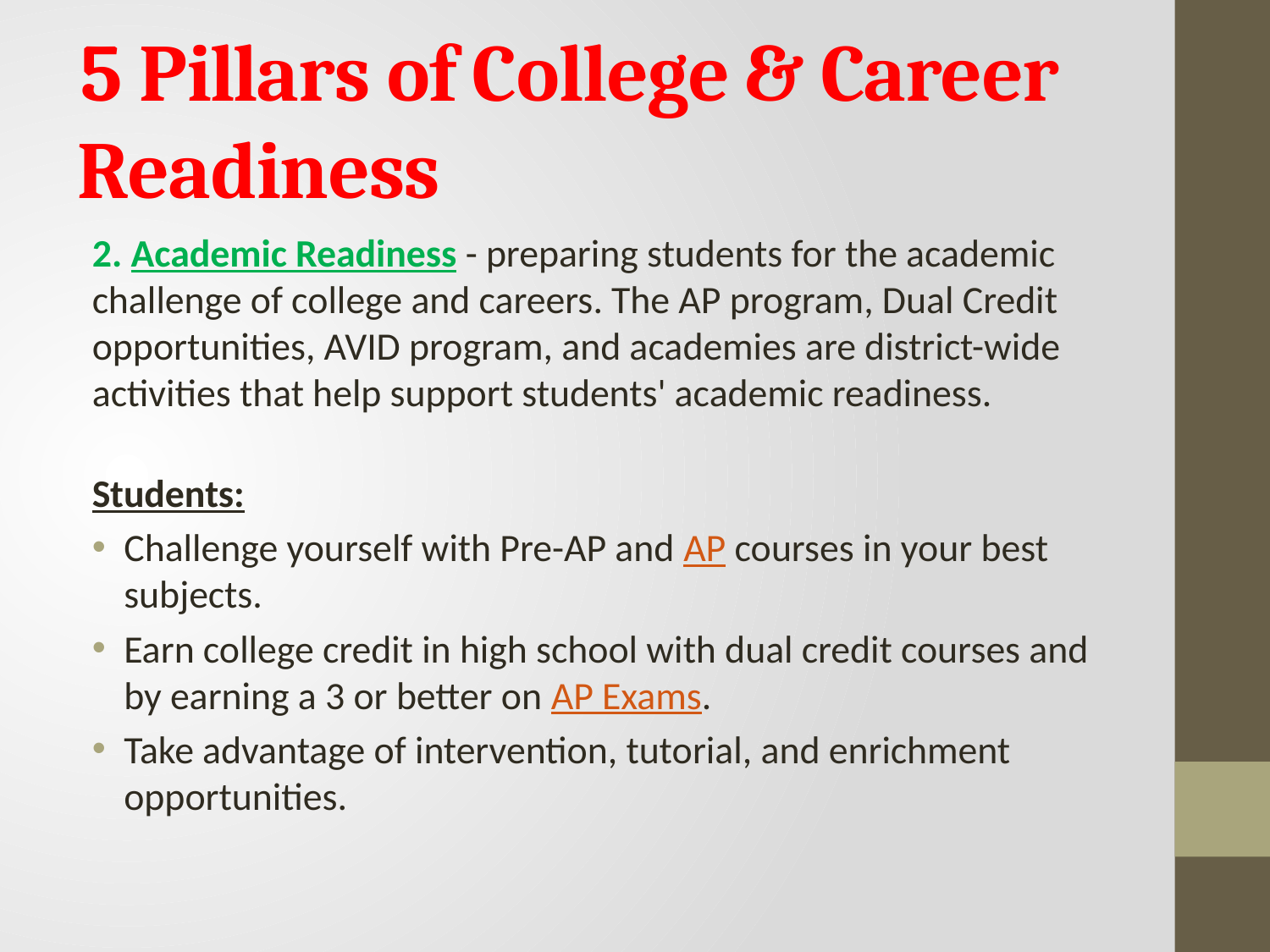

# 5 Pillars of College & Career Readiness
2. Academic Readiness - preparing students for the academic challenge of college and careers. The AP program, Dual Credit opportunities, AVID program, and academies are district-wide activities that help support students' academic readiness.
Students:
Challenge yourself with Pre-AP and AP courses in your best subjects.
Earn college credit in high school with dual credit courses and by earning a 3 or better on AP Exams.
Take advantage of intervention, tutorial, and enrichment opportunities.